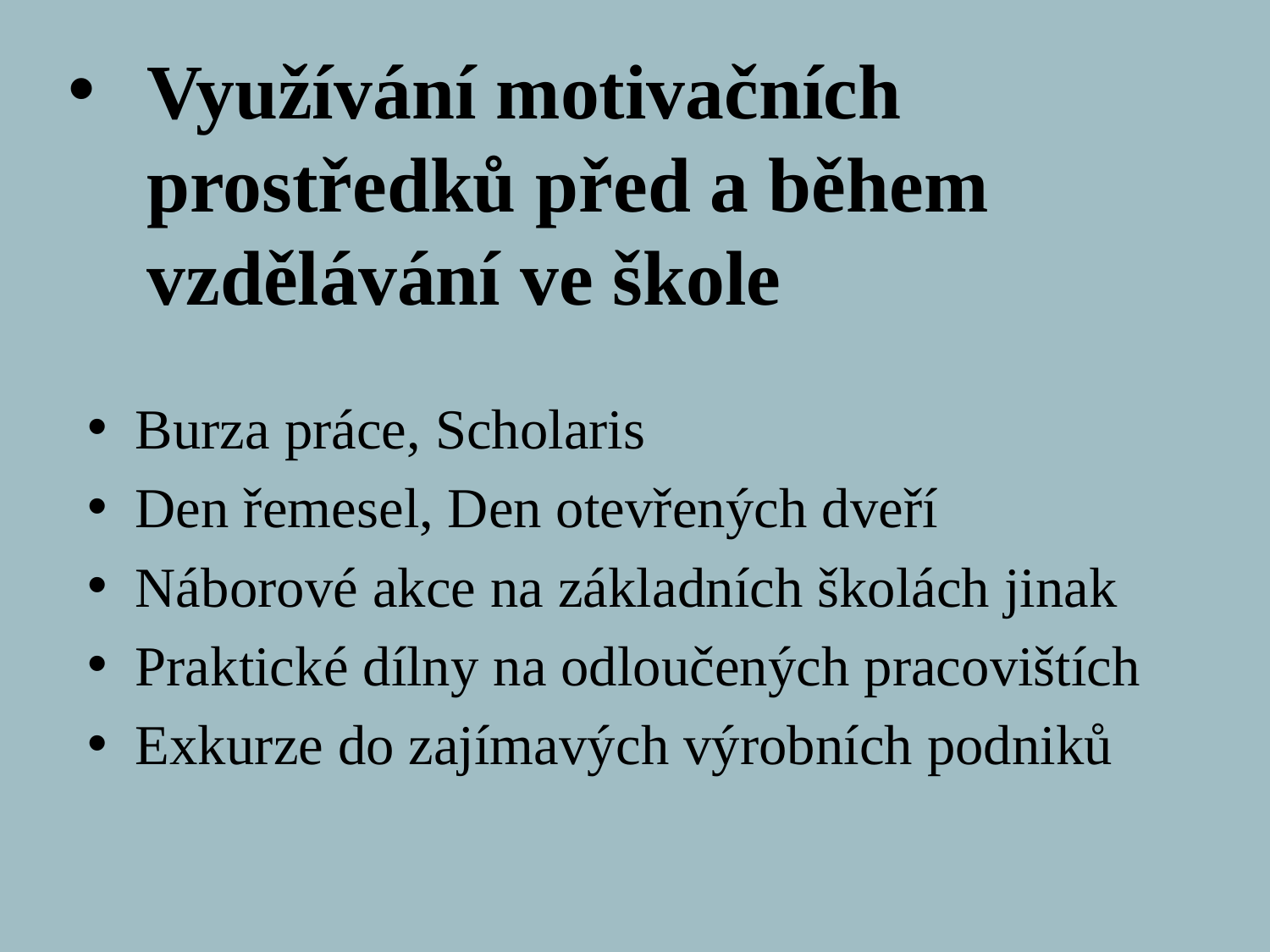

# Využívání motivačních prostředků před a během vzdělávání ve škole
Burza práce, Scholaris
Den řemesel, Den otevřených dveří
Náborové akce na základních školách jinak
Praktické dílny na odloučených pracovištích
Exkurze do zajímavých výrobních podniků